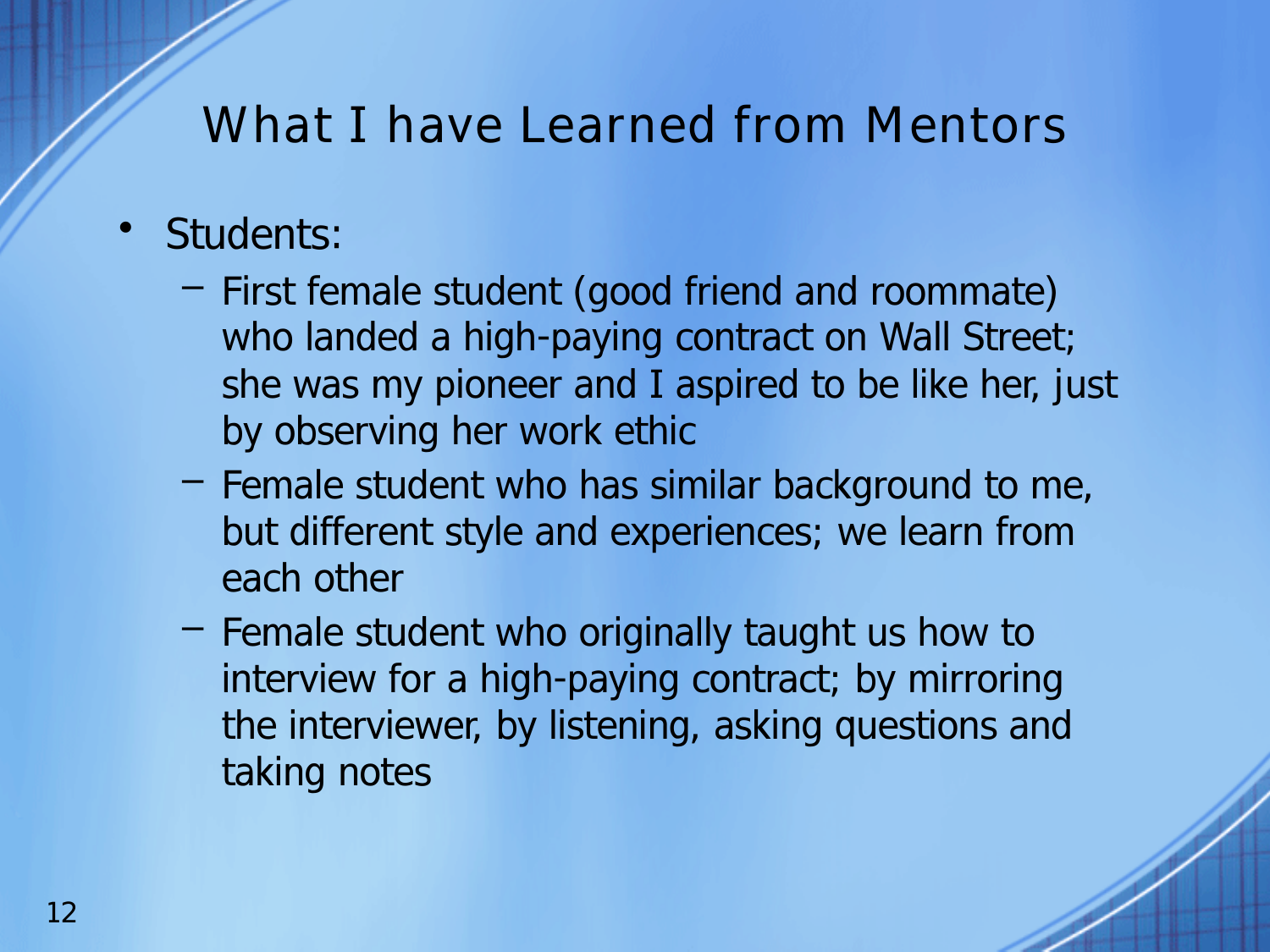

# What I have Learned from Mentors
Students:
First female student (good friend and roommate) who landed a high-paying contract on Wall Street; she was my pioneer and I aspired to be like her, just by observing her work ethic
Female student who has similar background to me, but different style and experiences; we learn from each other
Female student who originally taught us how to interview for a high-paying contract; by mirroring the interviewer, by listening, asking questions and taking notes
12